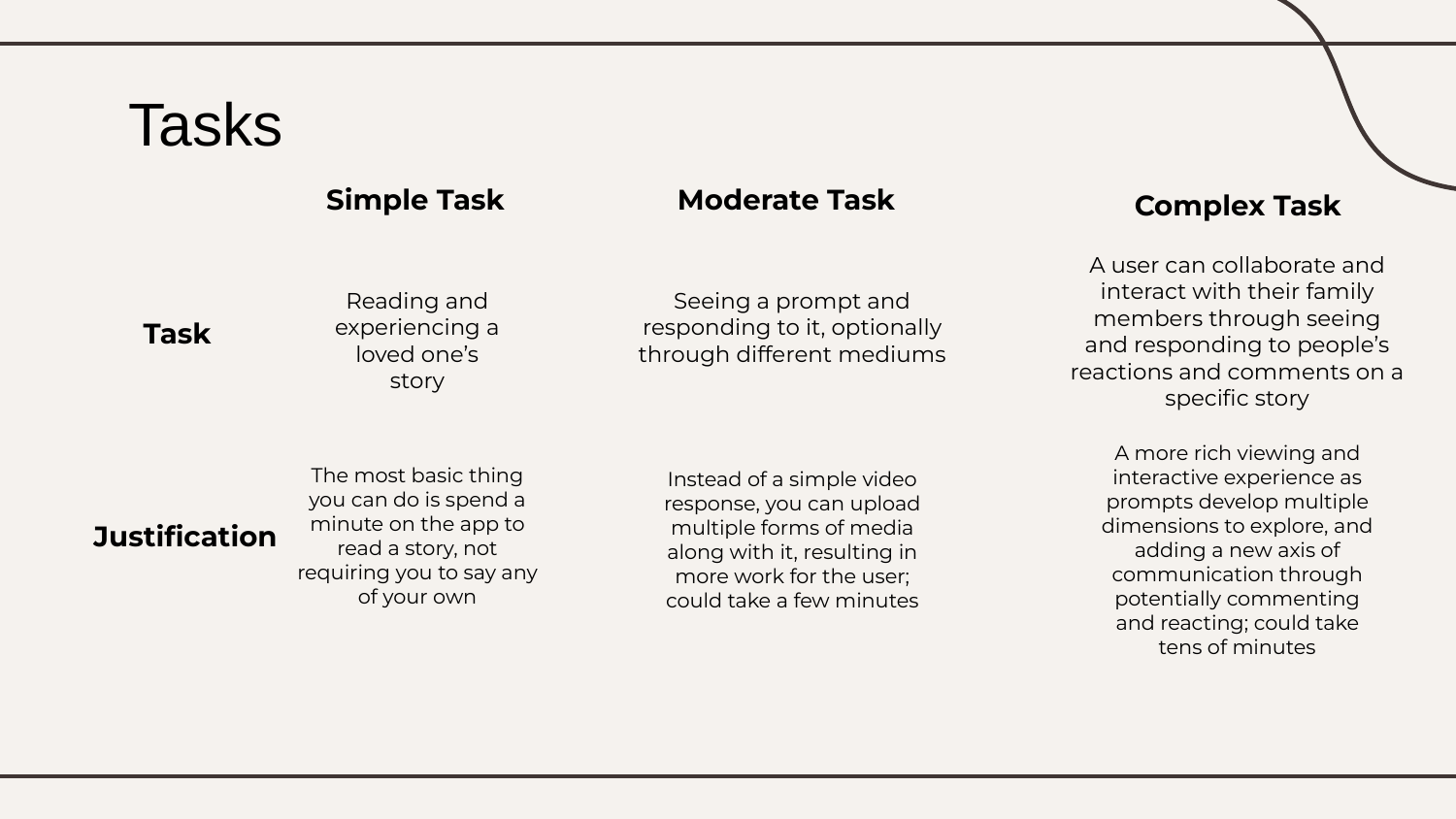

# Tasks
Simple Task
Reading and experiencing a loved one’s story
Moderate Task
Seeing a prompt and responding to it, optionally through different mediums
Complex Task
A user can collaborate and interact with their family members through seeing and responding to people’s reactions and comments on a specific story
Task
The most basic thing you can do is spend a minute on the app to read a story, not requiring you to say any of your own
Instead of a simple video response, you can upload multiple forms of media along with it, resulting in more work for the user; could take a few minutes
A more rich viewing and interactive experience as prompts develop multiple dimensions to explore, and adding a new axis of communication through potentially commenting and reacting; could take tens of minutes
Justification